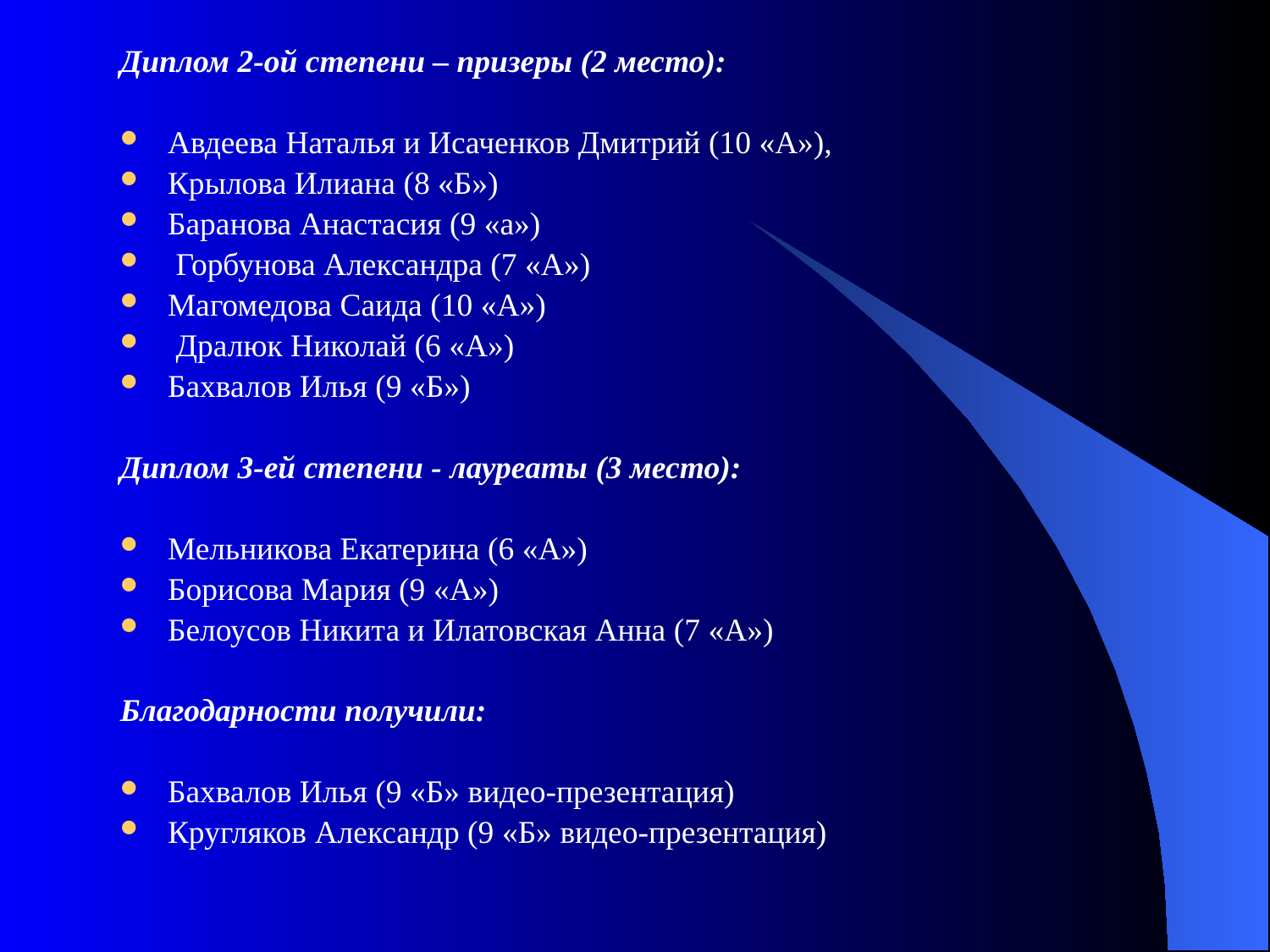

Диплом 2-ой степени – призеры (2 место):

Авдеева Наталья и Исаченков Дмитрий (10 «А»),
Крылова Илиана (8 «Б»)
Баранова Анастасия (9 «а»)
 Горбунова Александра (7 «А»)
Магомедова Саида (10 «А»)
 Дралюк Николай (6 «А»)
Бахвалов Илья (9 «Б»)

Диплом 3-ей степени - лауреаты (3 место):

Мельникова Екатерина (6 «А»)
Борисова Мария (9 «А»)
Белоусов Никита и Илатовская Анна (7 «А»)

Благодарности получили:

Бахвалов Илья (9 «Б» видео-презентация)
Кругляков Александр (9 «Б» видео-презентация)